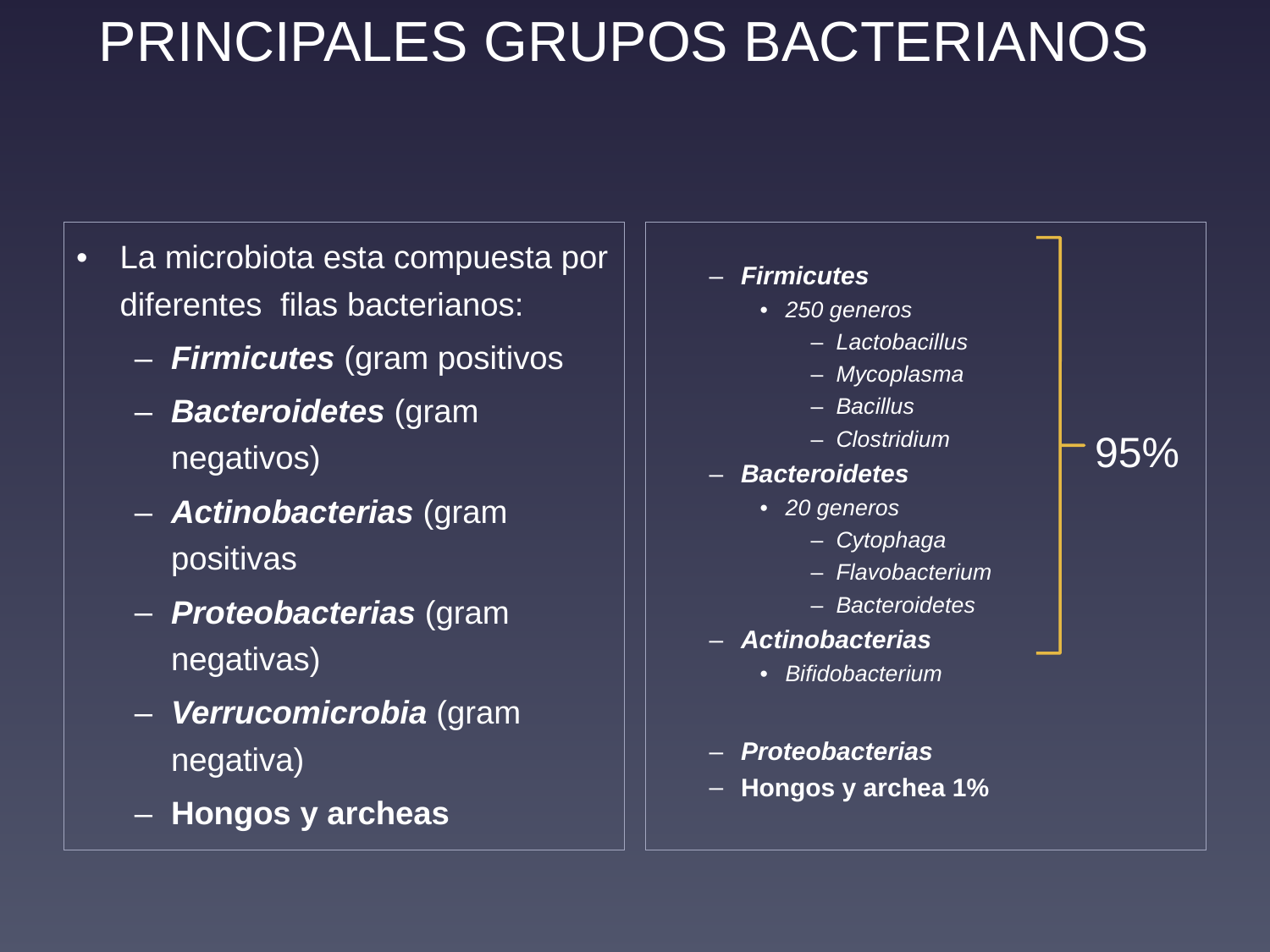

# PRINCIPALES GRUPOS BACTERIANOS
La microbiota esta compuesta por diferentes  filas bacterianos:
Firmicutes (gram positivos
Bacteroidetes (gram negativos)
Actinobacterias (gram positivas
Proteobacterias (gram negativas)
Verrucomicrobia (gram negativa)
Hongos y archeas

Firmicutes
250 generos
Lactobacillus
Mycoplasma
Bacillus
Clostridium
Bacteroidetes
20 generos
Cytophaga
Flavobacterium
Bacteroidetes
Actinobacterias
Bifidobacterium

Proteobacterias
Hongos y archea 1%

95%